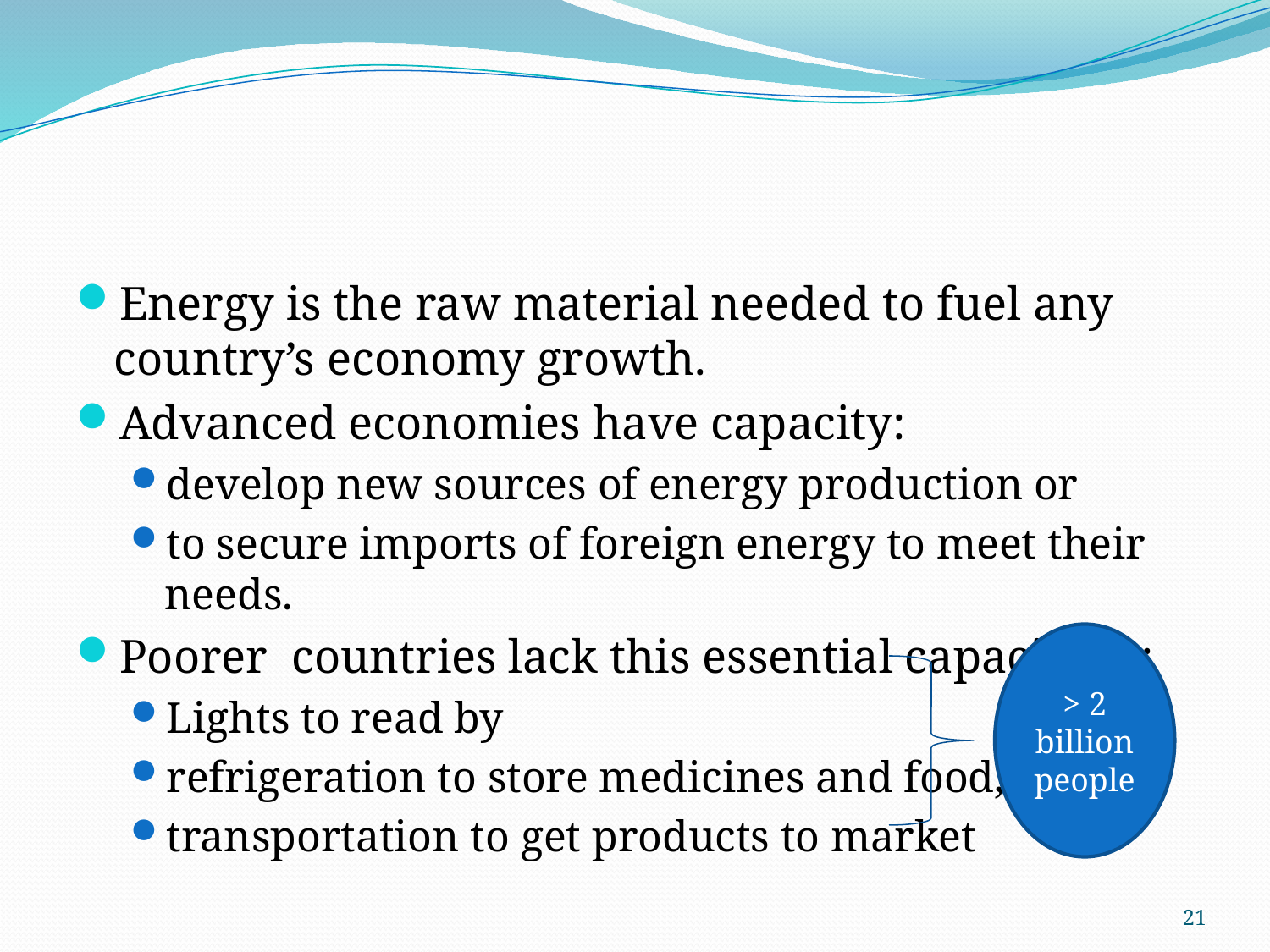

#
Energy is the raw material needed to fuel any country’s economy growth.
Advanced economies have capacity:
develop new sources of energy production or
to secure imports of foreign energy to meet their needs.
Poorer  countries lack this essential capacity to:
Lights to read by
refrigeration to store medicines and food,
transportation to get products to market

> 2 billion people

21